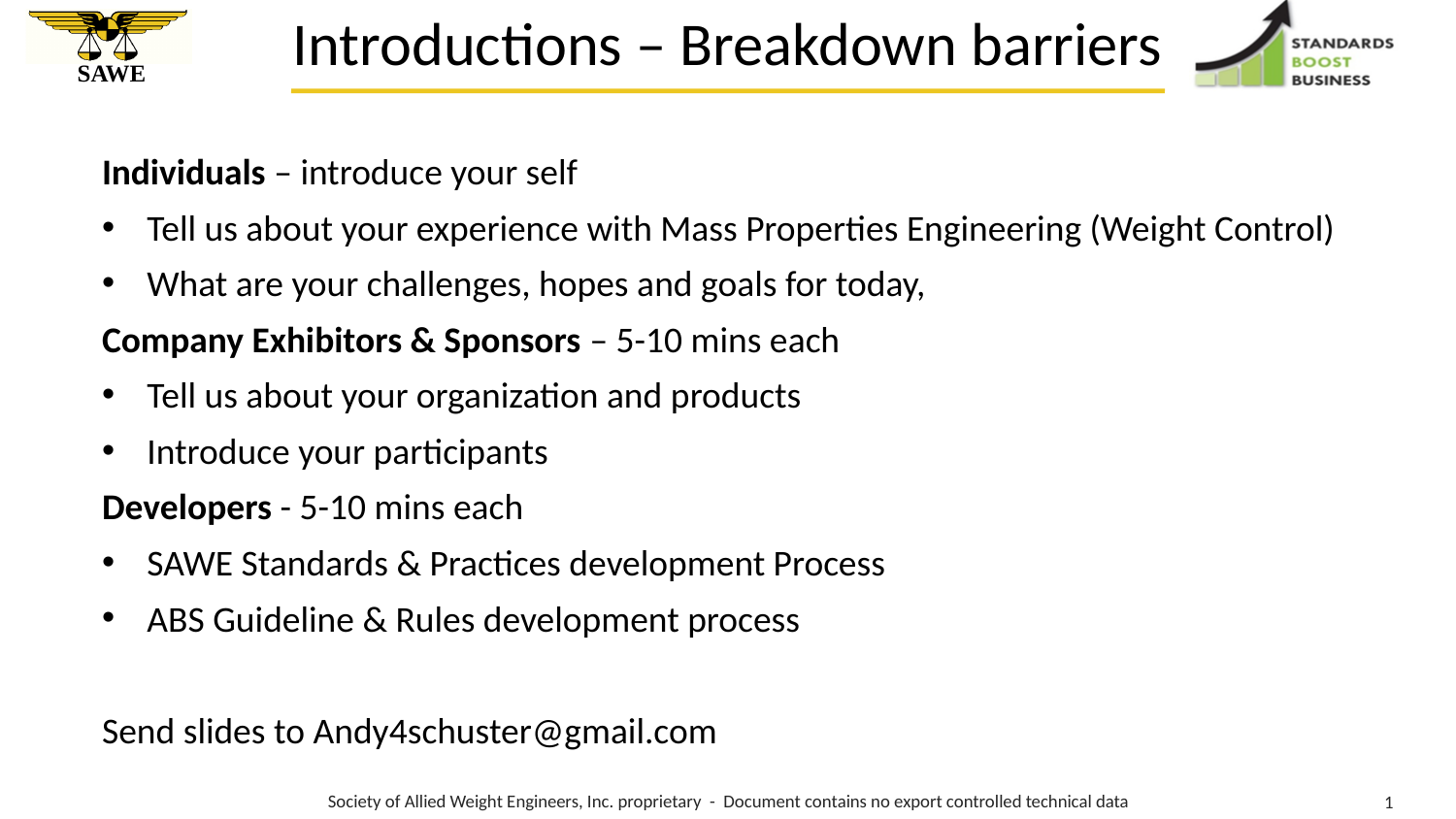

# Introductions – Breakdown barriers
Individuals – introduce your self
Tell us about your experience with Mass Properties Engineering (Weight Control)
What are your challenges, hopes and goals for today,
Company Exhibitors & Sponsors – 5-10 mins each
Tell us about your organization and products
Introduce your participants
Developers - 5-10 mins each
SAWE Standards & Practices development Process
ABS Guideline & Rules development process

Send slides to Andy4schuster@gmail.com
Society of Allied Weight Engineers, Inc. proprietary  -  Document contains no export controlled technical data
1